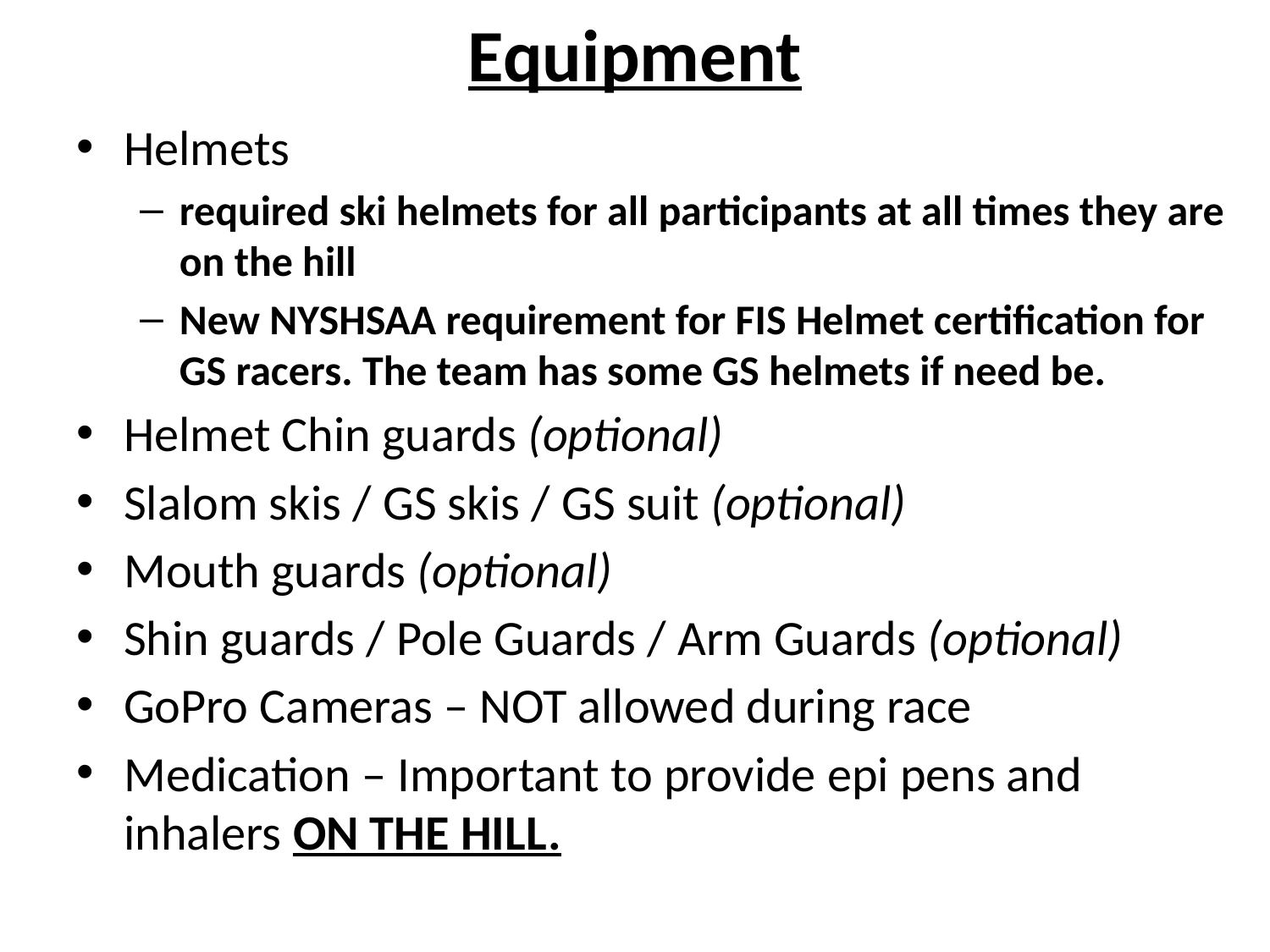

# Equipment
Helmets
required ski helmets for all participants at all times they are on the hill
New NYSHSAA requirement for FIS Helmet certification for GS racers. The team has some GS helmets if need be.
Helmet Chin guards (optional)
Slalom skis / GS skis / GS suit (optional)
Mouth guards (optional)
Shin guards / Pole Guards / Arm Guards (optional)
GoPro Cameras – NOT allowed during race
Medication – Important to provide epi pens and inhalers ON THE HILL.